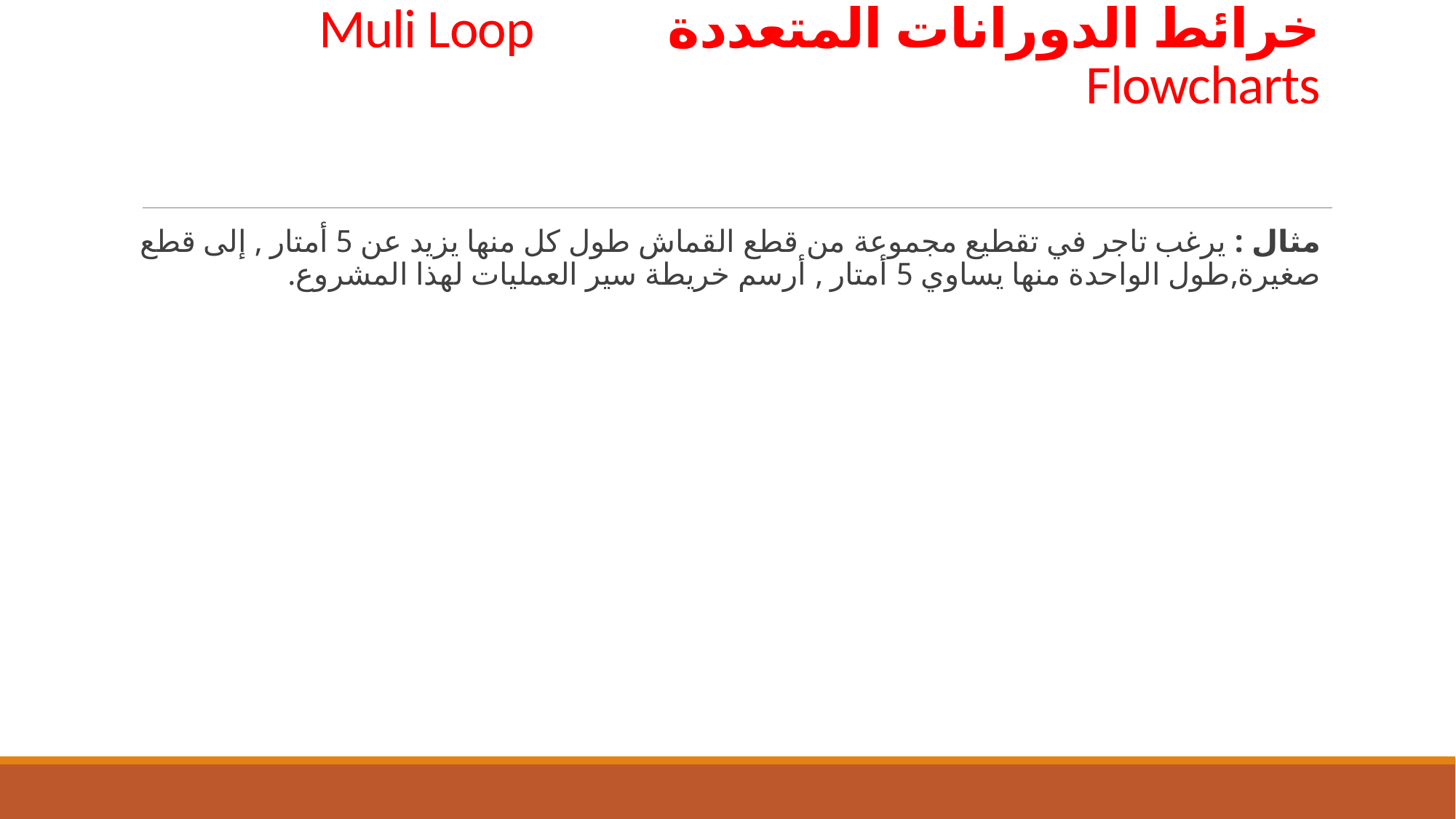

# خرائط الدورانات المتعددة          Muli Loop Flowcharts
مثال : يرغب تاجر في تقطيع مجموعة من قطع القماش طول كل منها يزيد عن 5 أمتار , إلى قطع صغيرة,طول الواحدة منها يساوي 5 أمتار , أرسم خريطة سير العمليات لهذا المشروع.